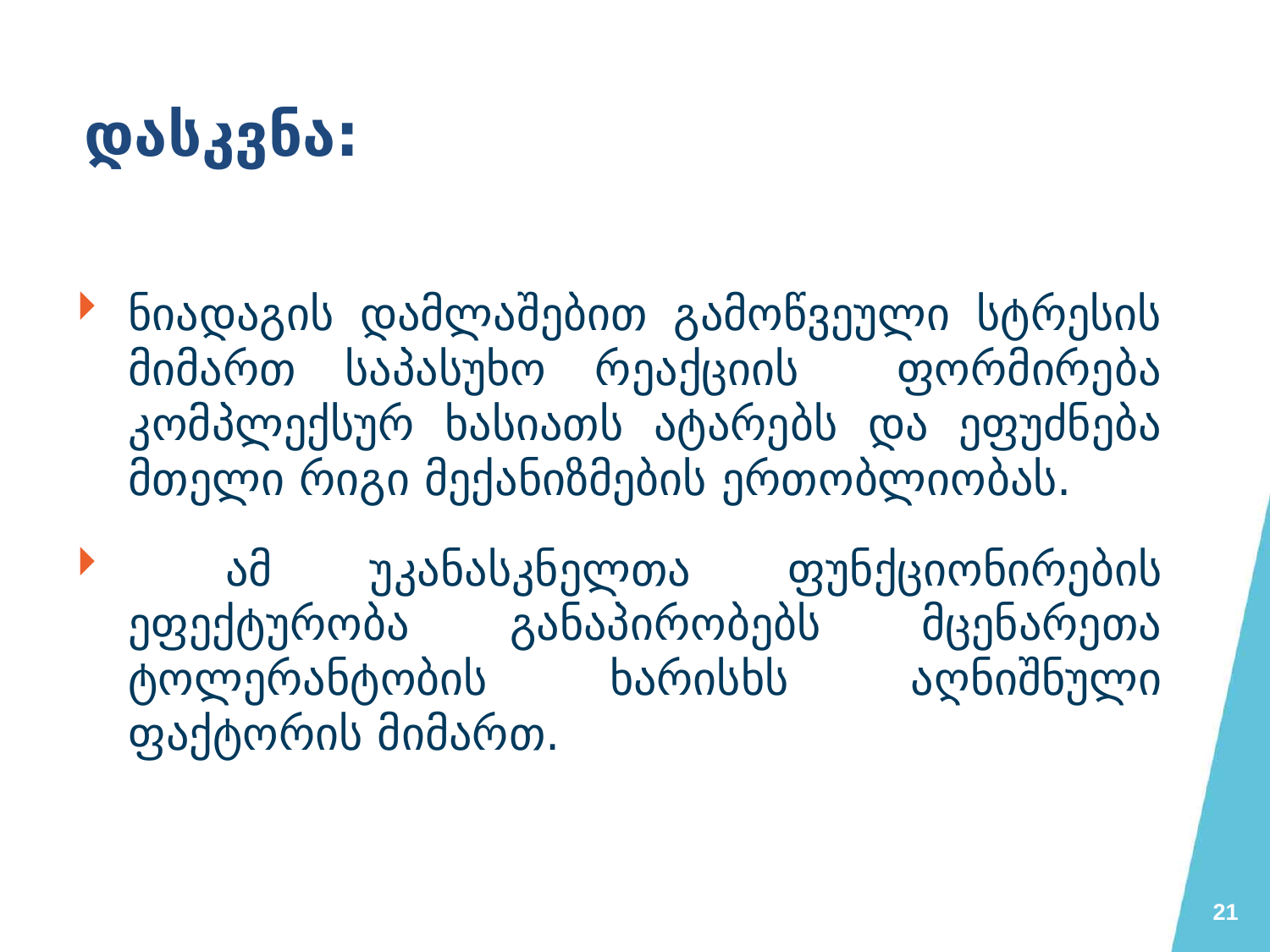

# დასკვნა:
ნიადაგის დამლაშებით გამოწვეული სტრესის მიმართ საპასუხო რეაქციის  ფორმირება კომპლექსურ ხასიათს ატარებს და ეფუძნება მთელი რიგი მექანიზმების ერთობლიობას.
 ამ უკანასკნელთა ფუნქციონირების ეფექტურობა განაპირობებს მცენარეთა ტოლერანტობის ხარისხს აღნიშნული ფაქტორის მიმართ.

21